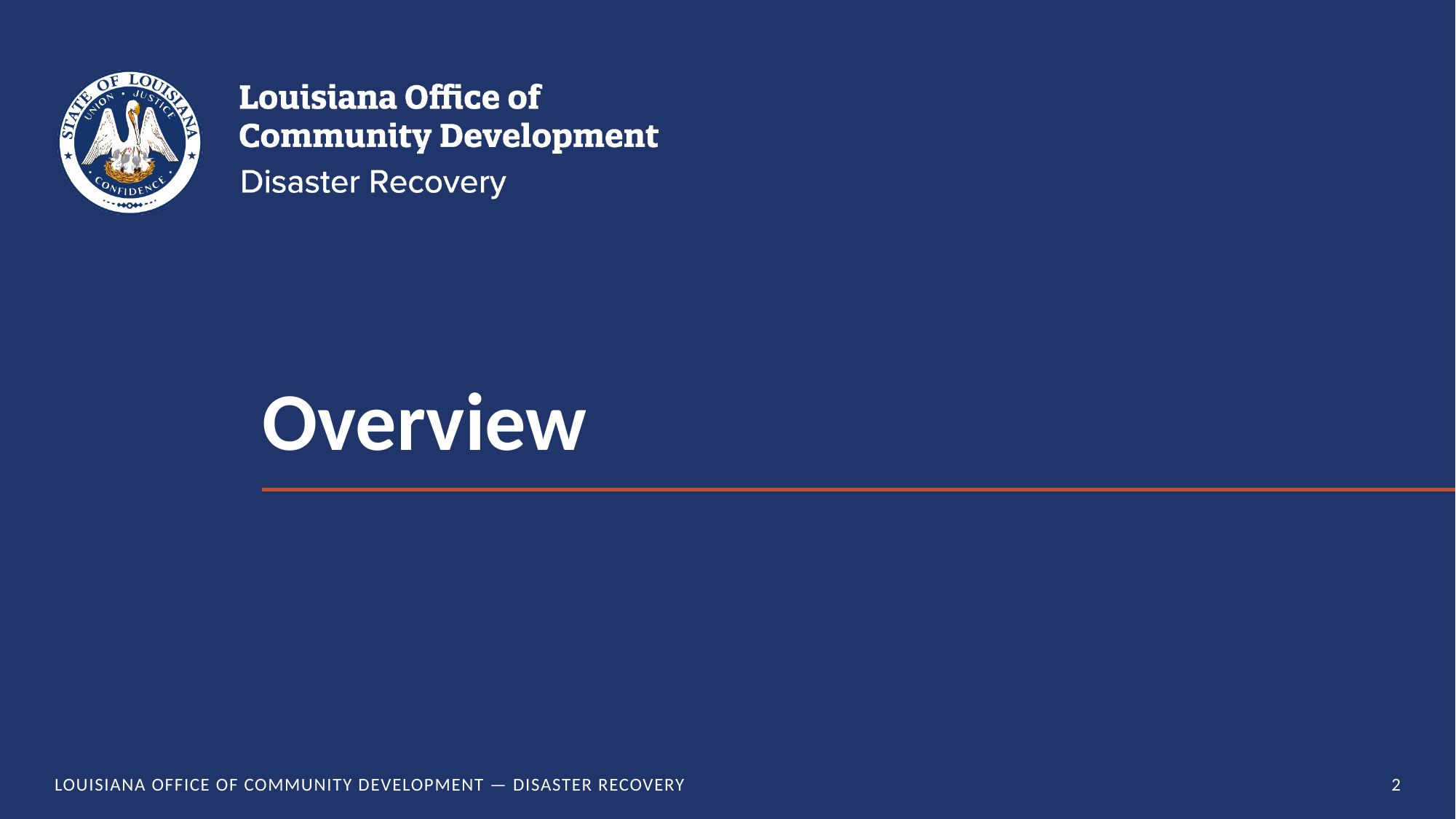

# Overview

Louisiana Office of Community Development — Disaster Recovery
2